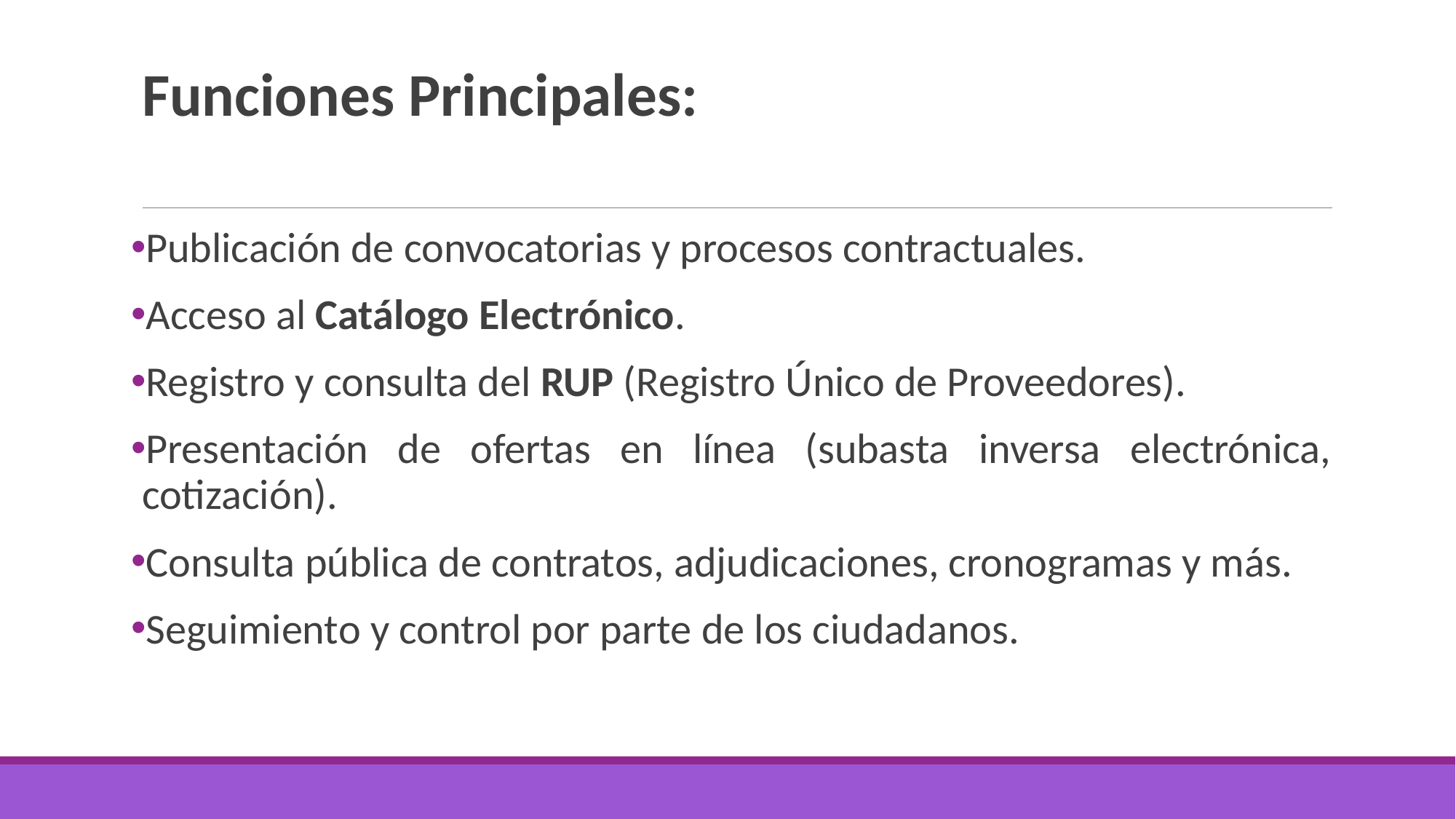

# Funciones Principales:
Publicación de convocatorias y procesos contractuales.
Acceso al Catálogo Electrónico.
Registro y consulta del RUP (Registro Único de Proveedores).
Presentación de ofertas en línea (subasta inversa electrónica, cotización).
Consulta pública de contratos, adjudicaciones, cronogramas y más.
Seguimiento y control por parte de los ciudadanos.